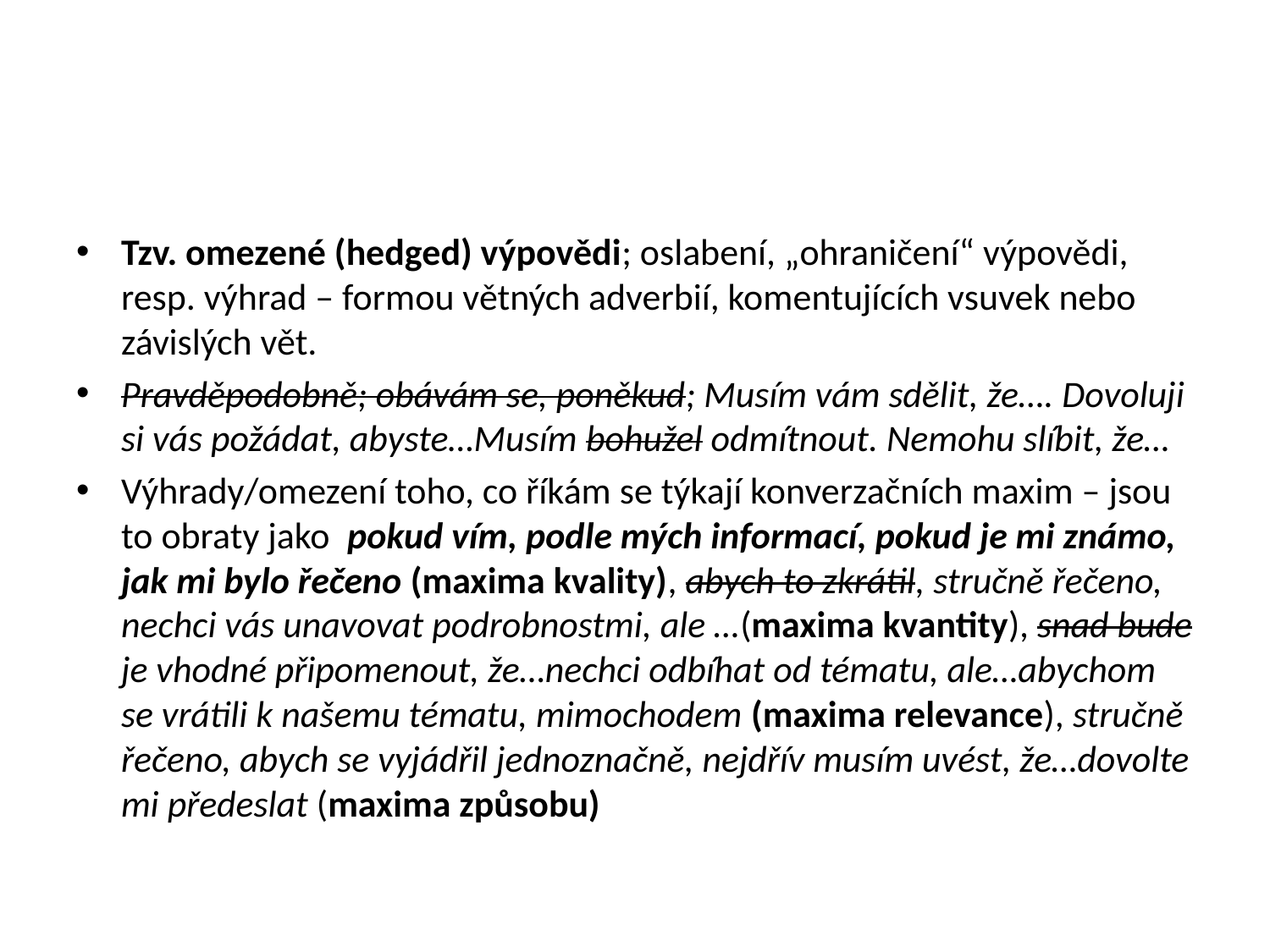

#
Tzv. omezené (hedged) výpovědi; oslabení, „ohraničení“ výpovědi, resp. výhrad – formou větných adverbií, komentujících vsuvek nebo závislých vět.
Pravděpodobně; obávám se, poněkud; Musím vám sdělit, že…. Dovoluji si vás požádat, abyste…Musím bohužel odmítnout. Nemohu slíbit, že…
Výhrady/omezení toho, co říkám se týkají konverzačních maxim – jsou to obraty jako  pokud vím, podle mých informací, pokud je mi známo, jak mi bylo řečeno (maxima kvality), abych to zkrátil, stručně řečeno, nechci vás unavovat podrobnostmi, ale …(maxima kvantity), snad bude je vhodné připomenout, že…nechci odbíhat od tématu, ale…abychom se vrátili k našemu tématu, mimochodem (maxima relevance), stručně řečeno, abych se vyjádřil jednoznačně, nejdřív musím uvést, že…dovolte mi předeslat (maxima způsobu)